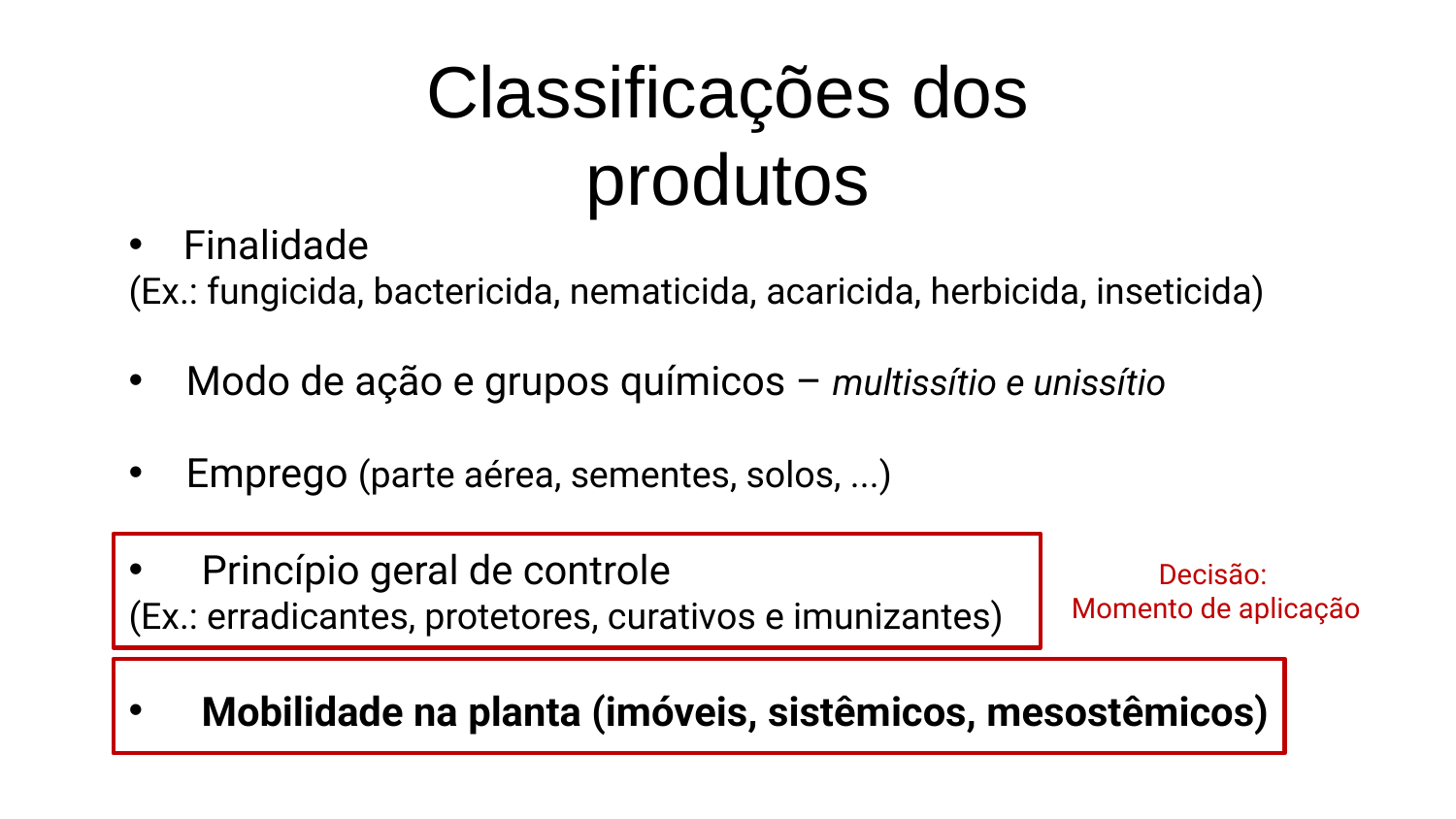

# Classificações dos produtos
Finalidade
(Ex.: fungicida, bactericida, nematicida, acaricida, herbicida, inseticida)

Modo de ação e grupos químicos – multissítio e unissítio

Emprego (parte aérea, sementes, solos, ...)

Princípio geral de controle
(Ex.: erradicantes, protetores, curativos e imunizantes)

Mobilidade na planta (imóveis, sistêmicos, mesostêmicos)

Decisão:
Momento de aplicação